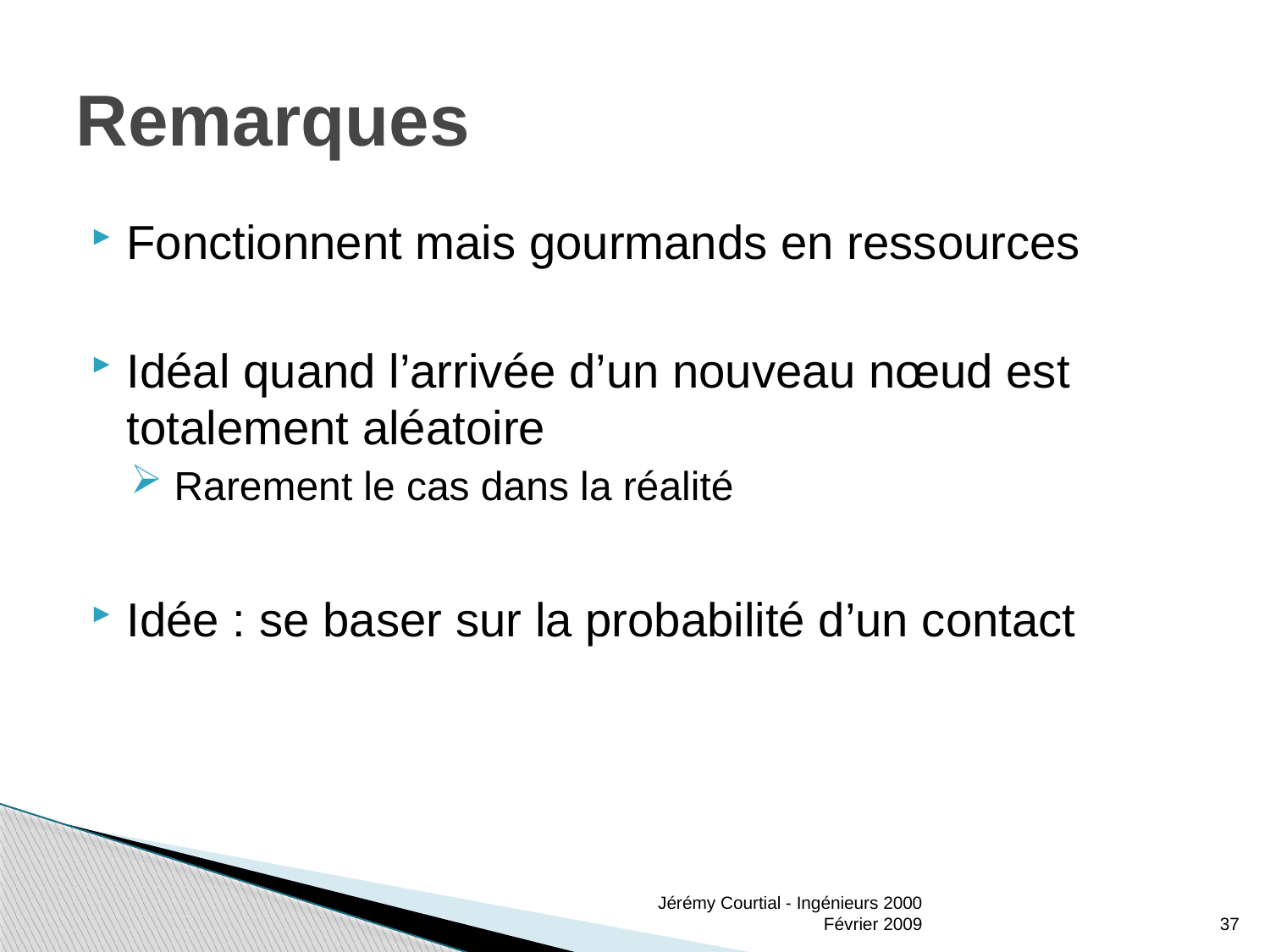

# Remarques
Fonctionnent mais gourmands en ressources

Idéal quand l’arrivée d’un nouveau nœud est totalement aléatoire
 Rarement le cas dans la réalité

Idée : se baser sur la probabilité d’un contact

Jérémy Courtial - Ingénieurs 2000 Février 2009
37